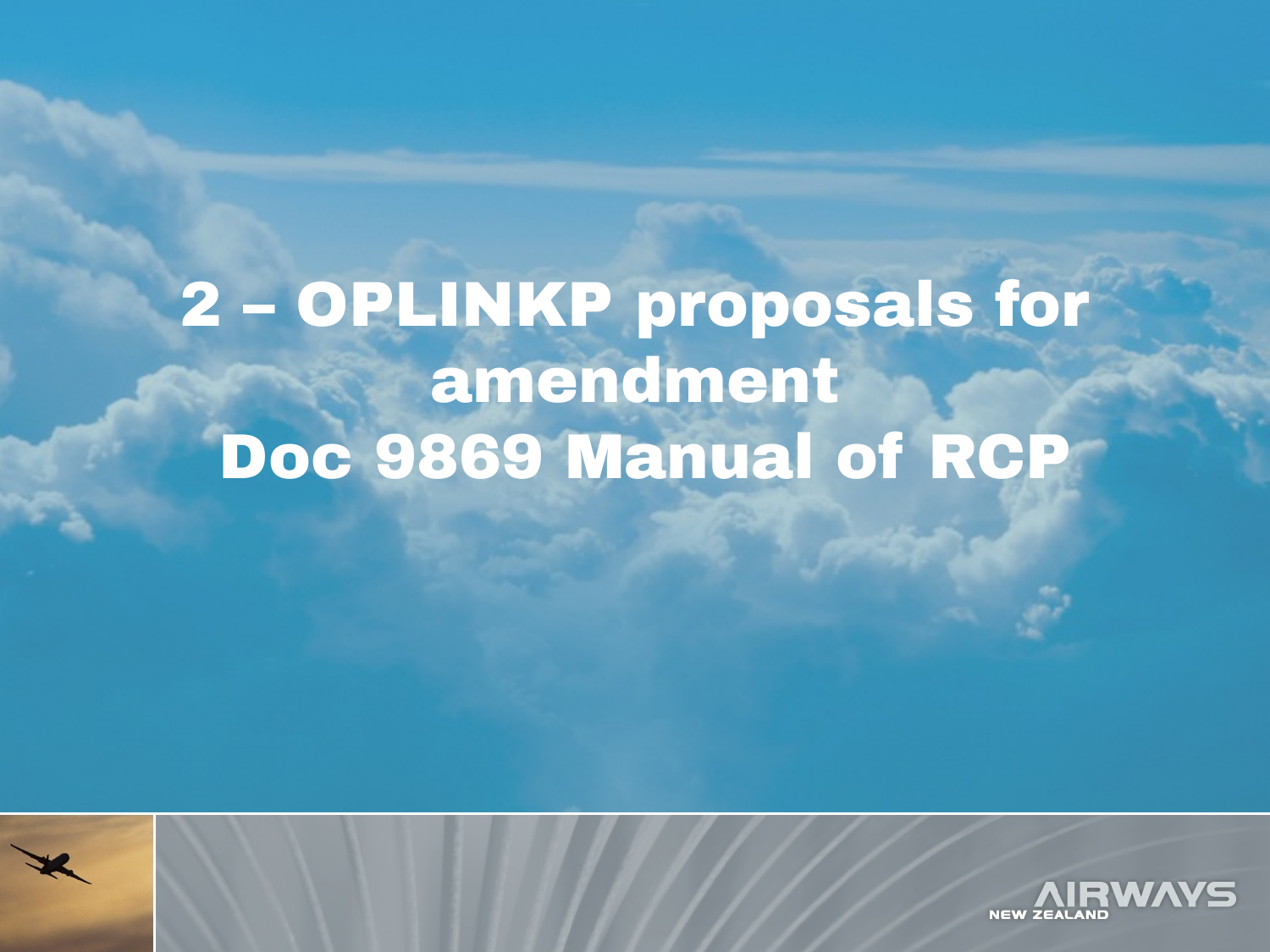

# 2 – OPLINKP proposals for amendment Doc 9869 Manual of RCP